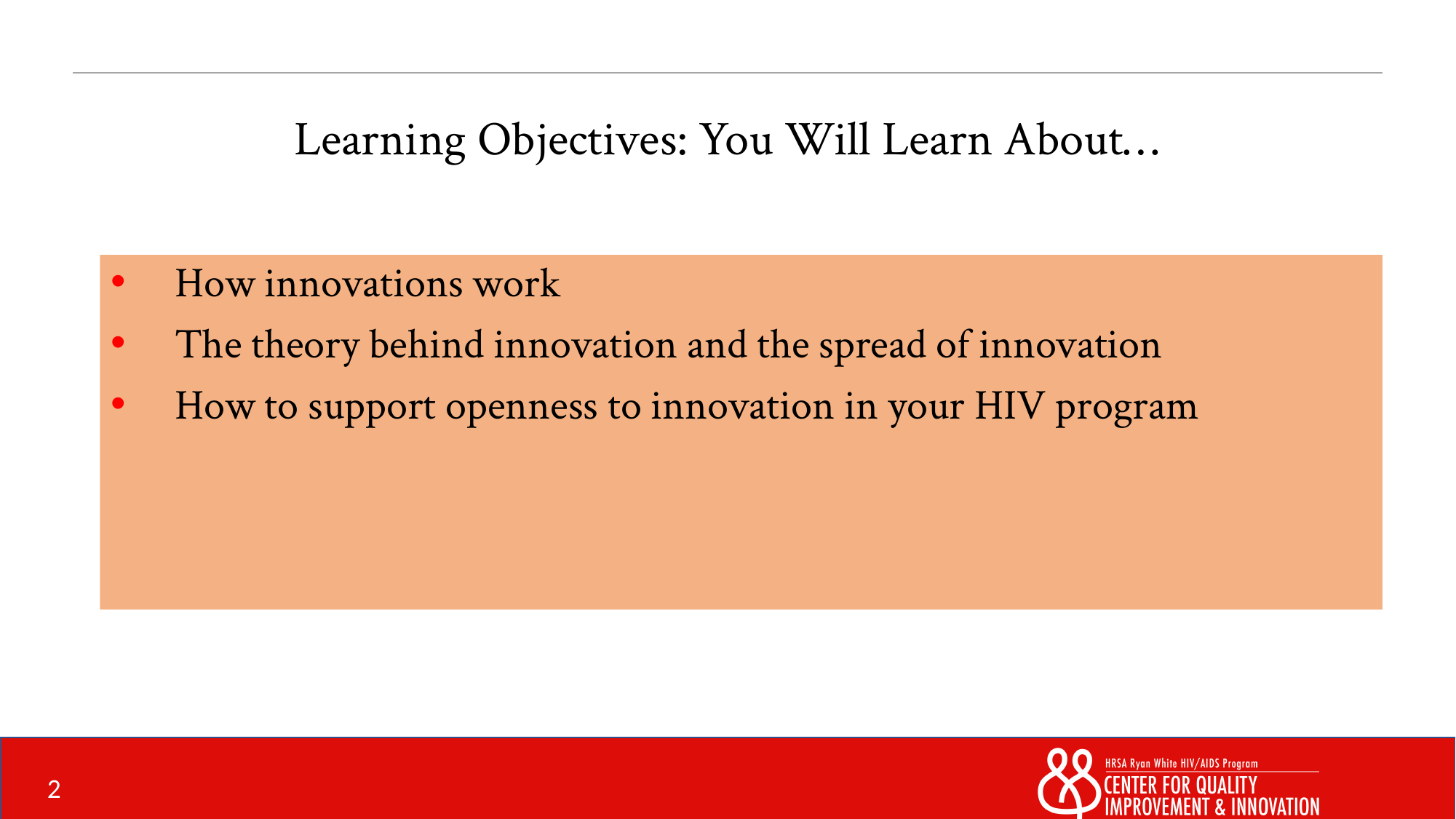

# Learning Objectives: You Will Learn About…
How innovations work
The theory behind innovation and the spread of innovation
How to support openness to innovation in your HIV program
2